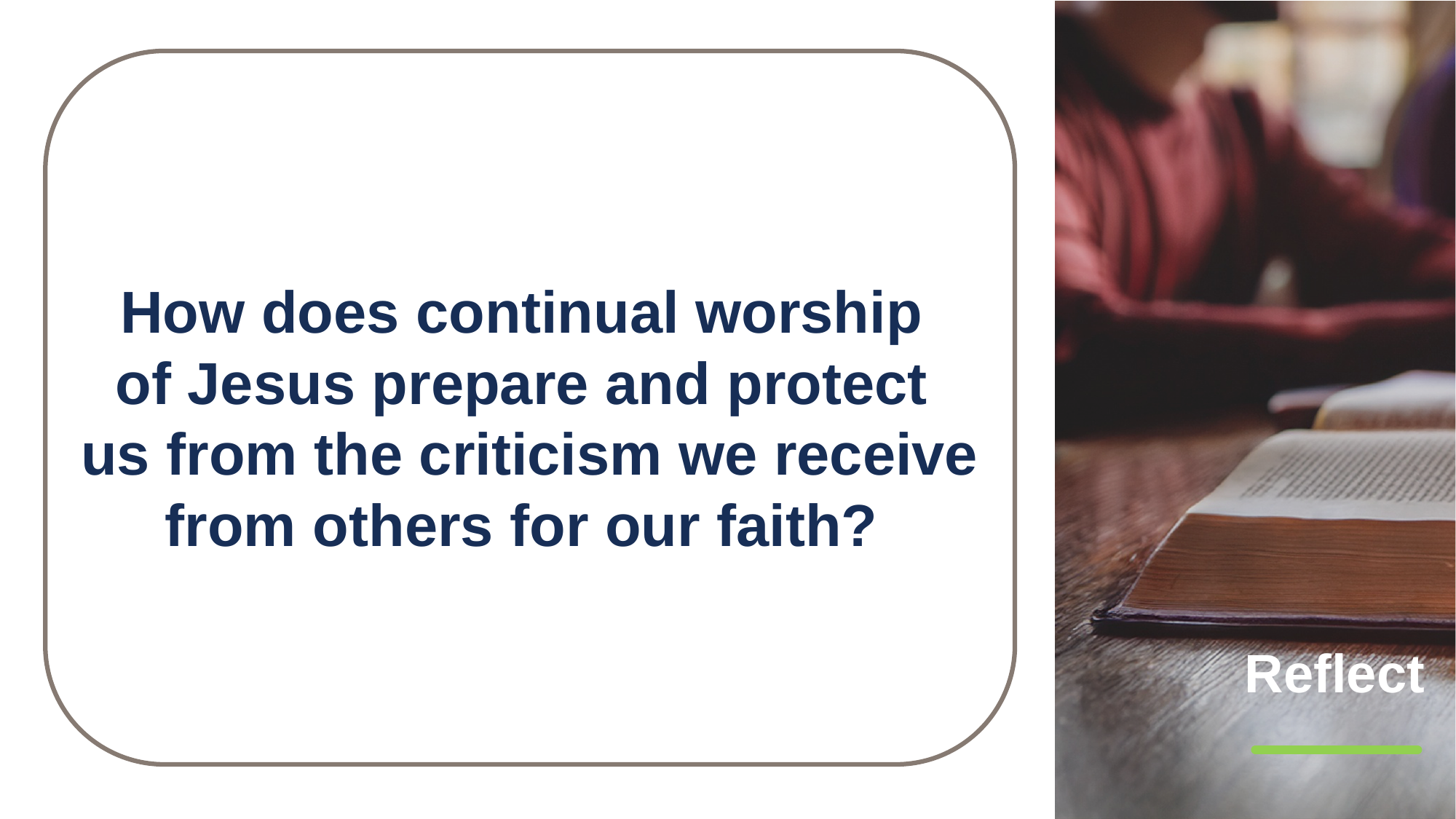

How does continual worship
of Jesus prepare and protect
us from the criticism we receive from others for our faith?
# Reflect